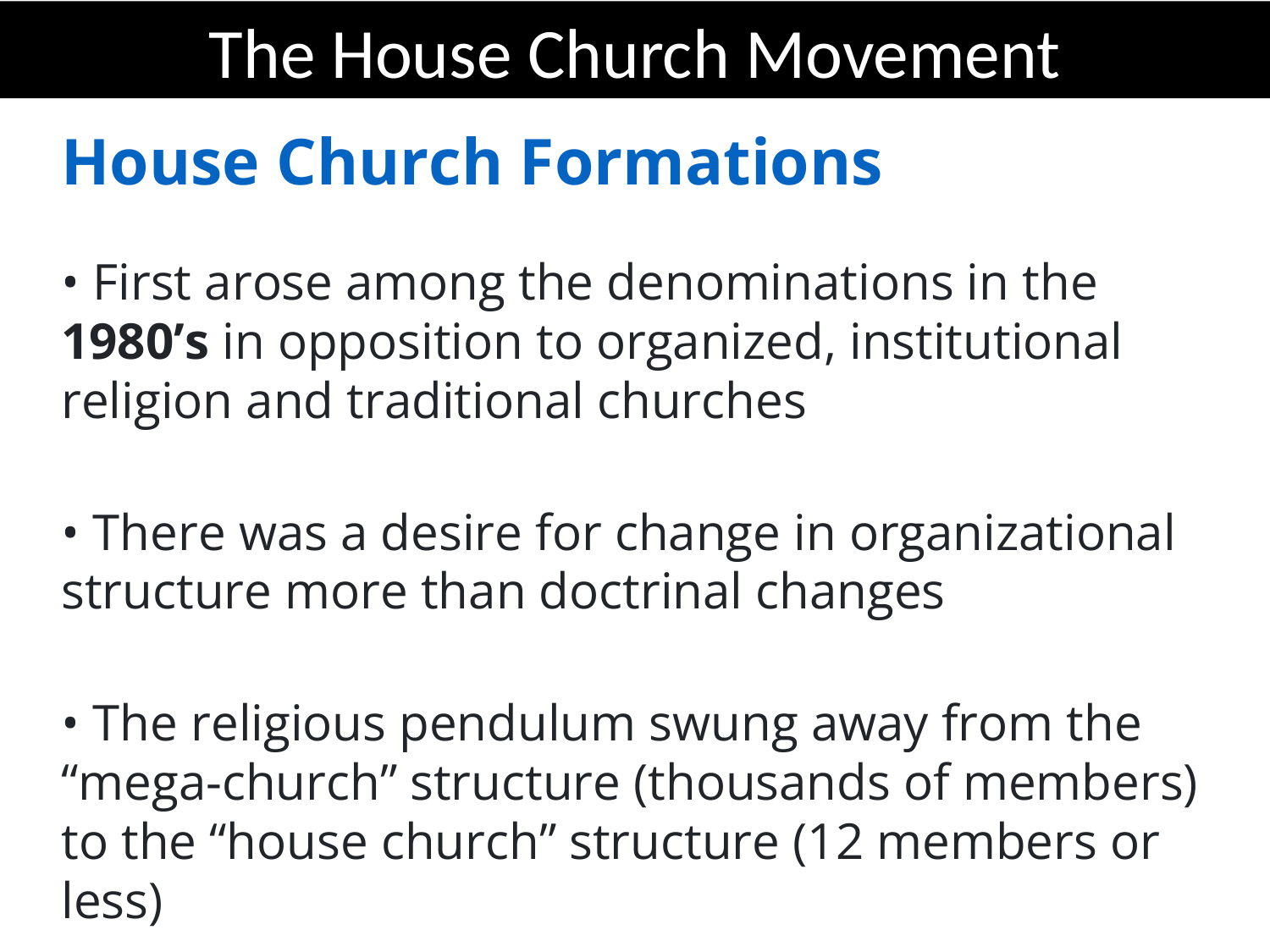

The House Church Movement
House Church Formations

• First arose among the denominations in the 1980’s in opposition to organized, institutional religion and traditional churches

• There was a desire for change in organizational structure more than doctrinal changes

• The religious pendulum swung away from the “mega-church” structure (thousands of members) to the “house church” structure (12 members or less)